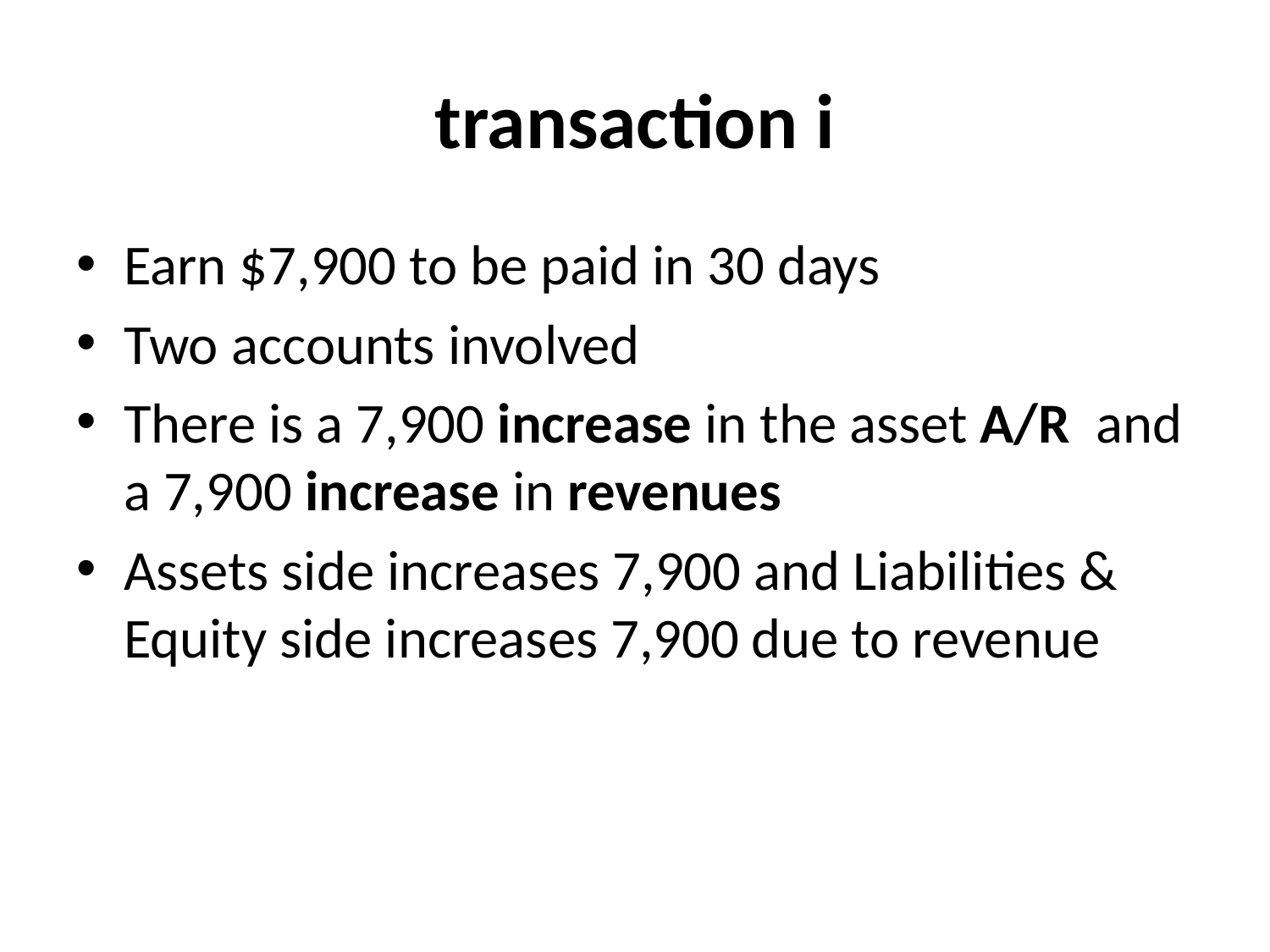

# transaction i
Earn $7,900 to be paid in 30 days
Two accounts involved
There is a 7,900 increase in the asset A/R  and a 7,900 increase in revenues
Assets side increases 7,900 and Liabilities & Equity side increases 7,900 due to revenue